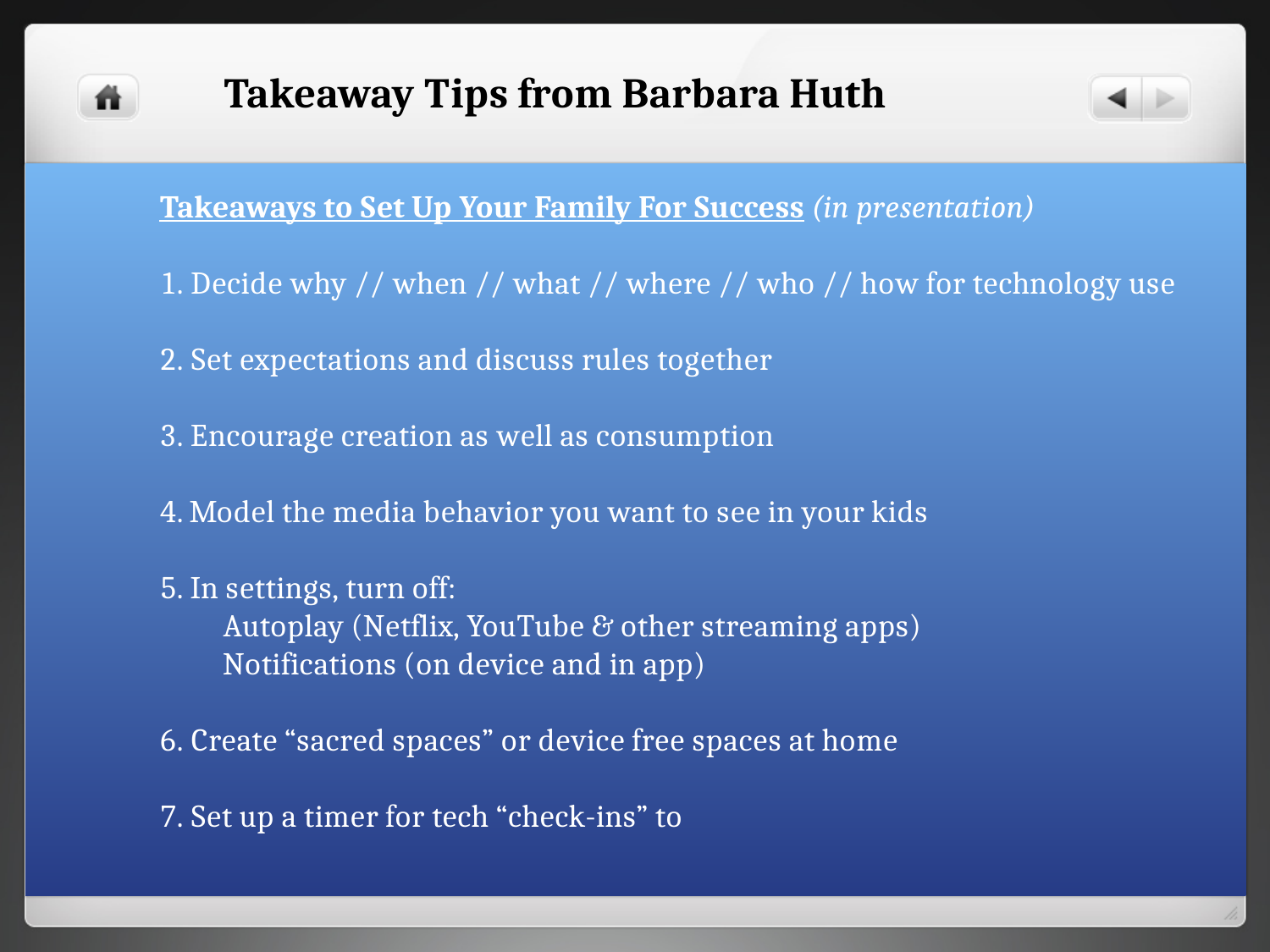

Takeaway Tips from Barbara Huth

Takeaways to Set Up Your Family For Success (in presentation)
1. Decide why // when // what // where // who // how for technology use

2. Set expectations and discuss rules together

3. Encourage creation as well as consumption

4. Model the media behavior you want to see in your kids

5. In settings, turn off:
Autoplay (Netflix, YouTube & other streaming apps)
Notifications (on device and in app)

6. Create “sacred spaces” or device free spaces at home

7. Set up a timer for tech “check-ins” to